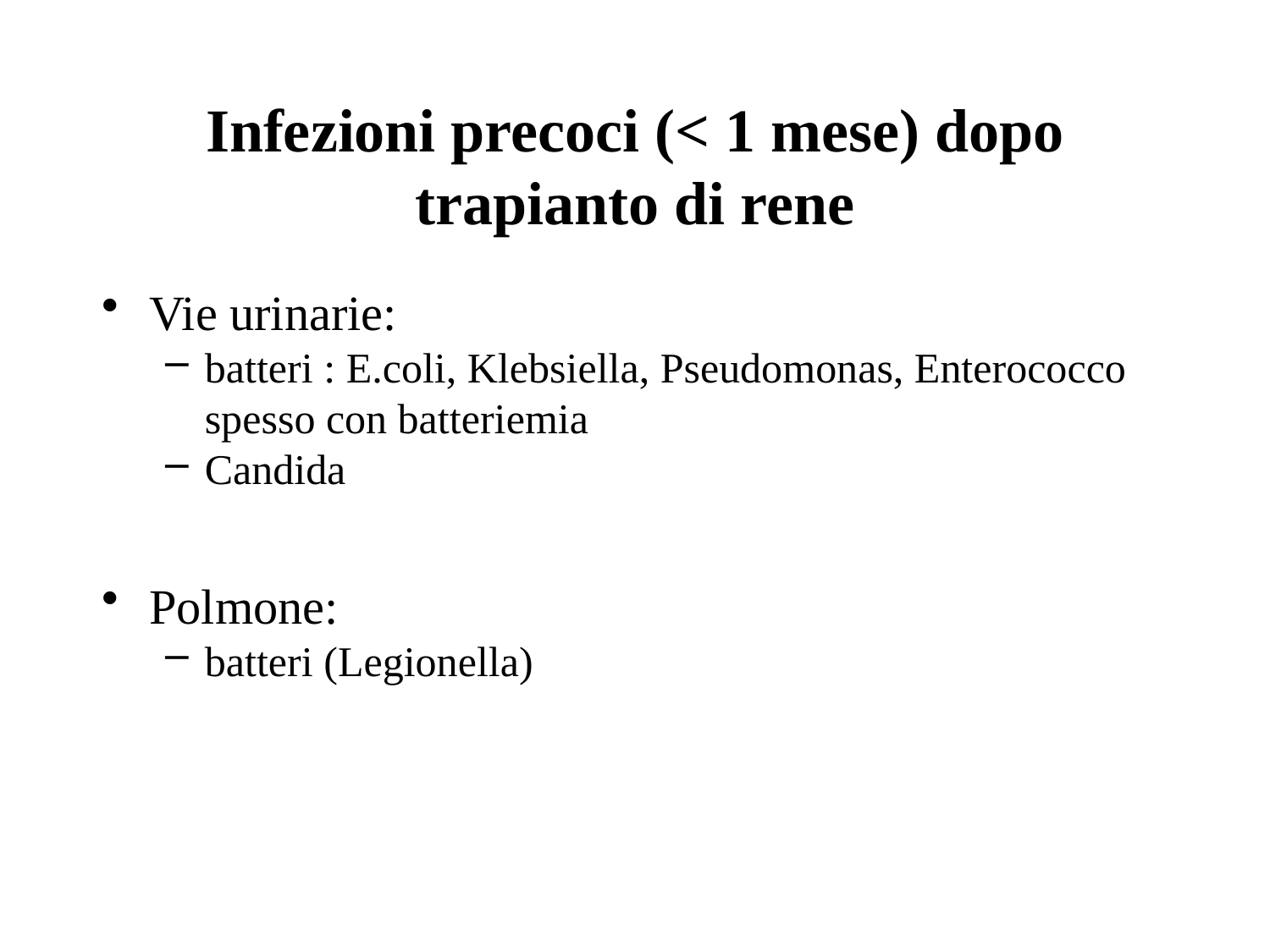

Infezioni precoci (< 1 mese) dopo trapianto di rene
Vie urinarie:
batteri : E.coli, Klebsiella, Pseudomonas, Enterococco spesso con batteriemia
Candida

Polmone:
batteri (Legionella)